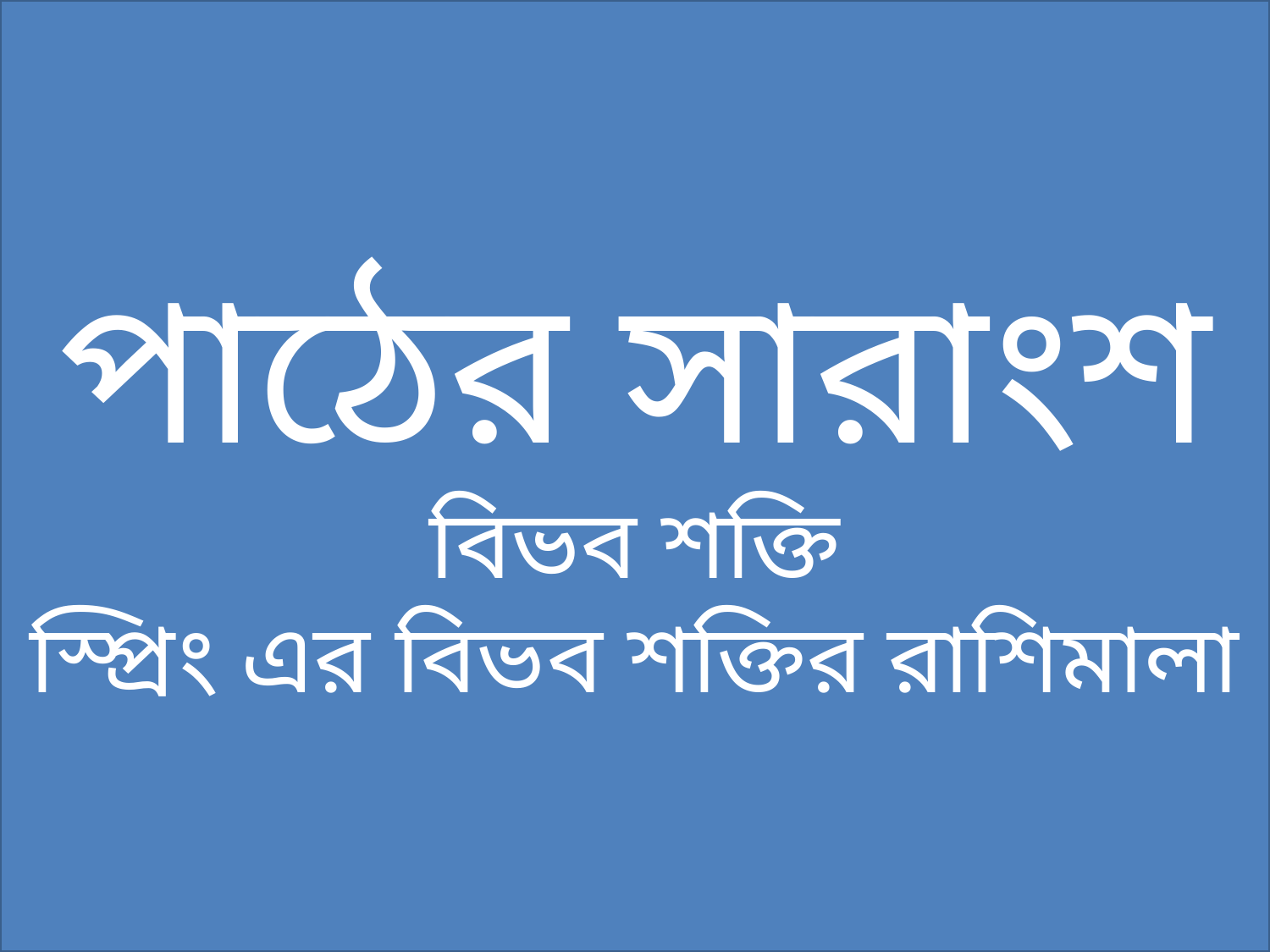

# পাঠের সারাংশ বিভব শক্তি স্প্রিং এর বিভব শক্তির রাশিমালা